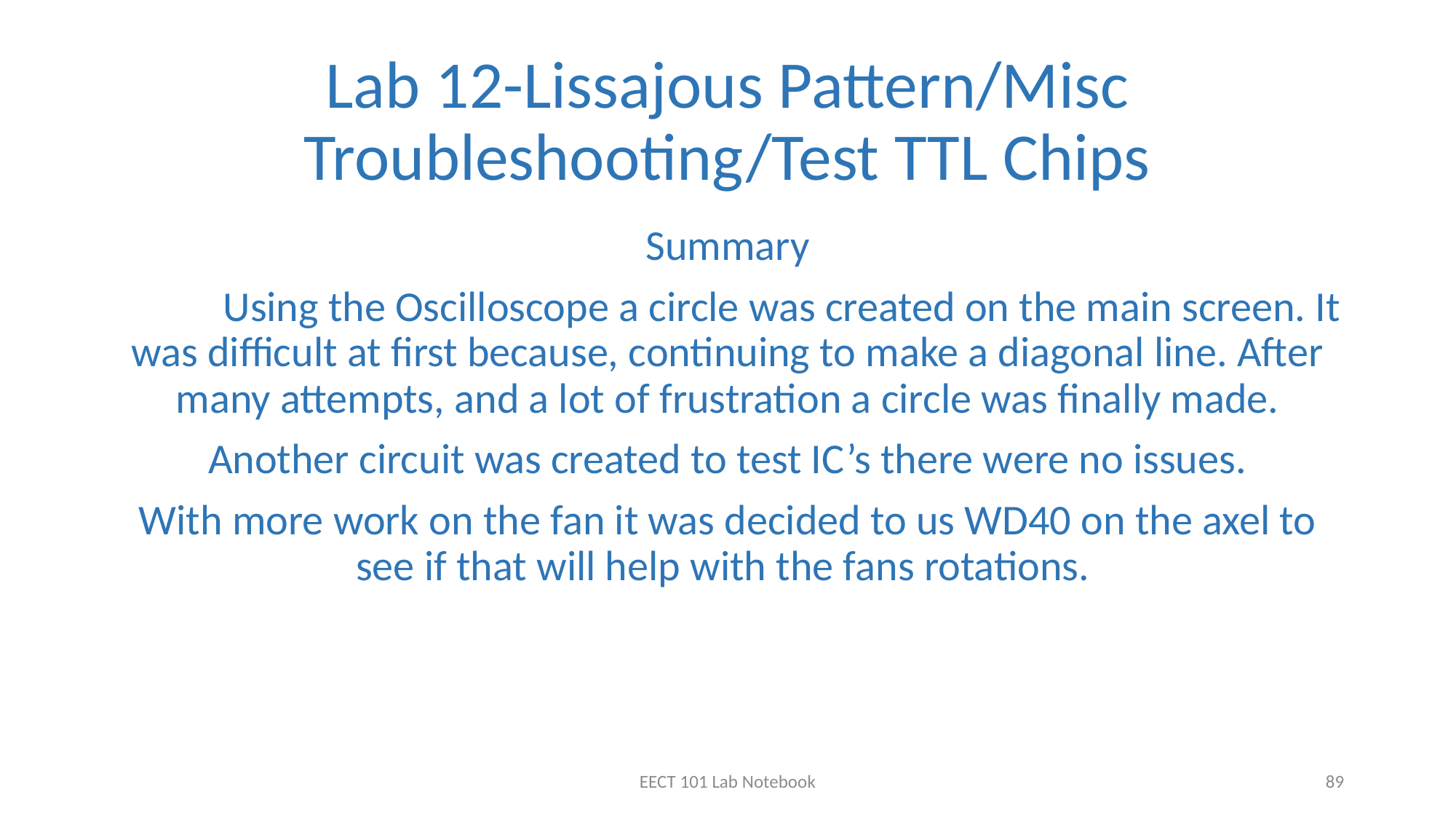

# Lab 12-Lissajous Pattern/Misc Troubleshooting/Test TTL Chips
Summary
	Using the Oscilloscope a circle was created on the main screen. It was difficult at first because, continuing to make a diagonal line. After many attempts, and a lot of frustration a circle was finally made.
Another circuit was created to test IC’s there were no issues.
With more work on the fan it was decided to us WD40 on the axel to see if that will help with the fans rotations.

EECT 101 Lab Notebook
89